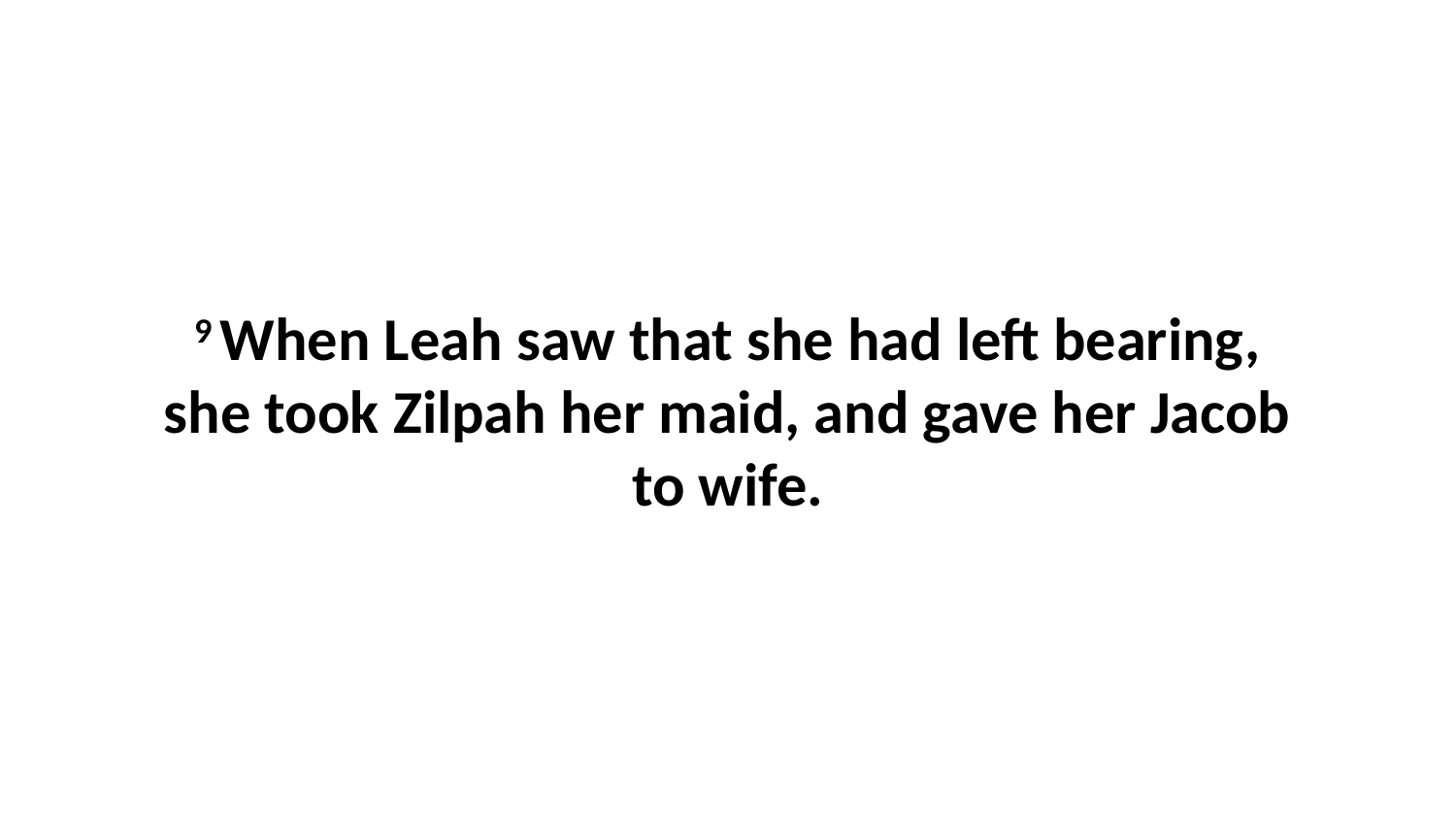

9 When Leah saw that she had left bearing, she took Zilpah her maid, and gave her Jacob to wife.